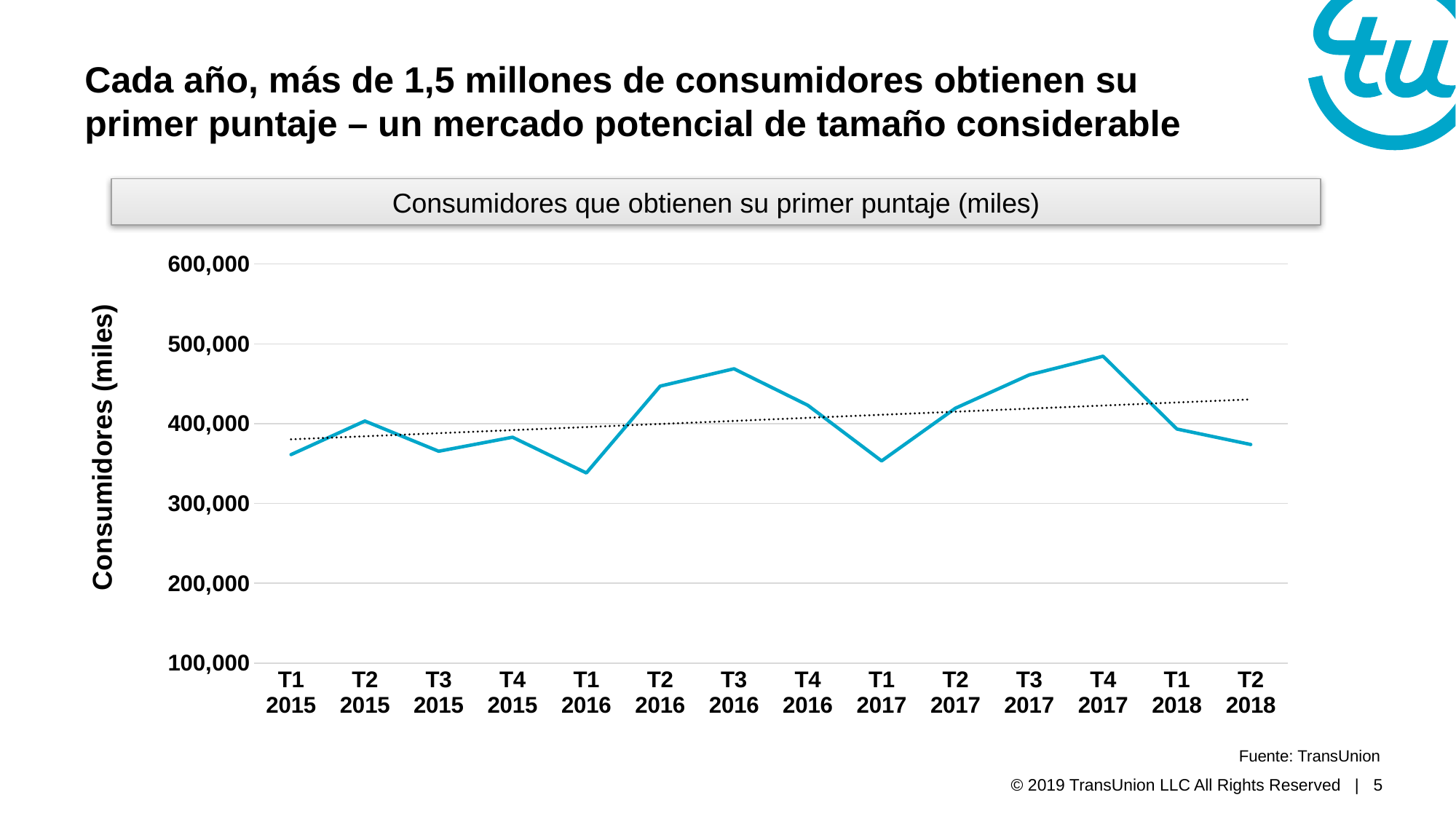

# Cada año, más de 1,5 millones de consumidores obtienen su primer puntaje – un mercado potencial de tamaño considerable
Consumidores que obtienen su primer puntaje (miles)

### Chart

| Category |  |
|---|---|
| T1 2015 | 361251.0 |
| T2 2015 | 403343.0 |
| T3 2015 | 365465.0 |
| T4 2015 | 383006.0 |
| T1 2016 | 338257.0 |
| T2 2016 | 447046.0 |
| T3 2016 | 468780.0 |
| T4 2016 | 423110.0 |
| T1 2017 | 353314.0 |
| T2 2017 | 419379.0 |
| T3 2017 | 461118.0 |
| T4 2017 | 484517.0 |
| T1 2018 | 393326.0 |
| T2 2018 | 373889.0 |
Consumidores (miles)
Fuente: TransUnion